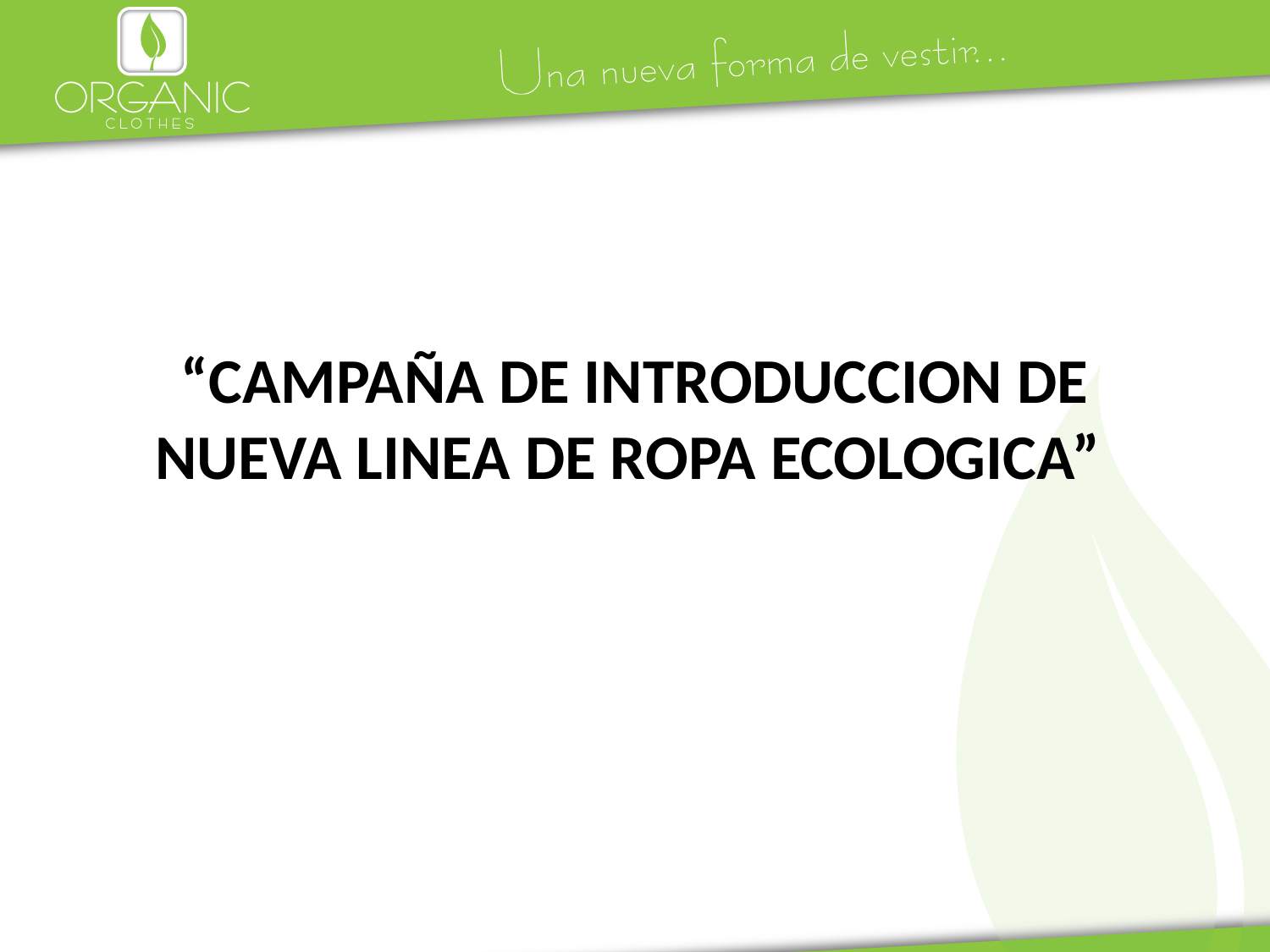

# “CAMPAÑA DE INTRODUCCION DE NUEVA LINEA DE ROPA ECOLOGICA”